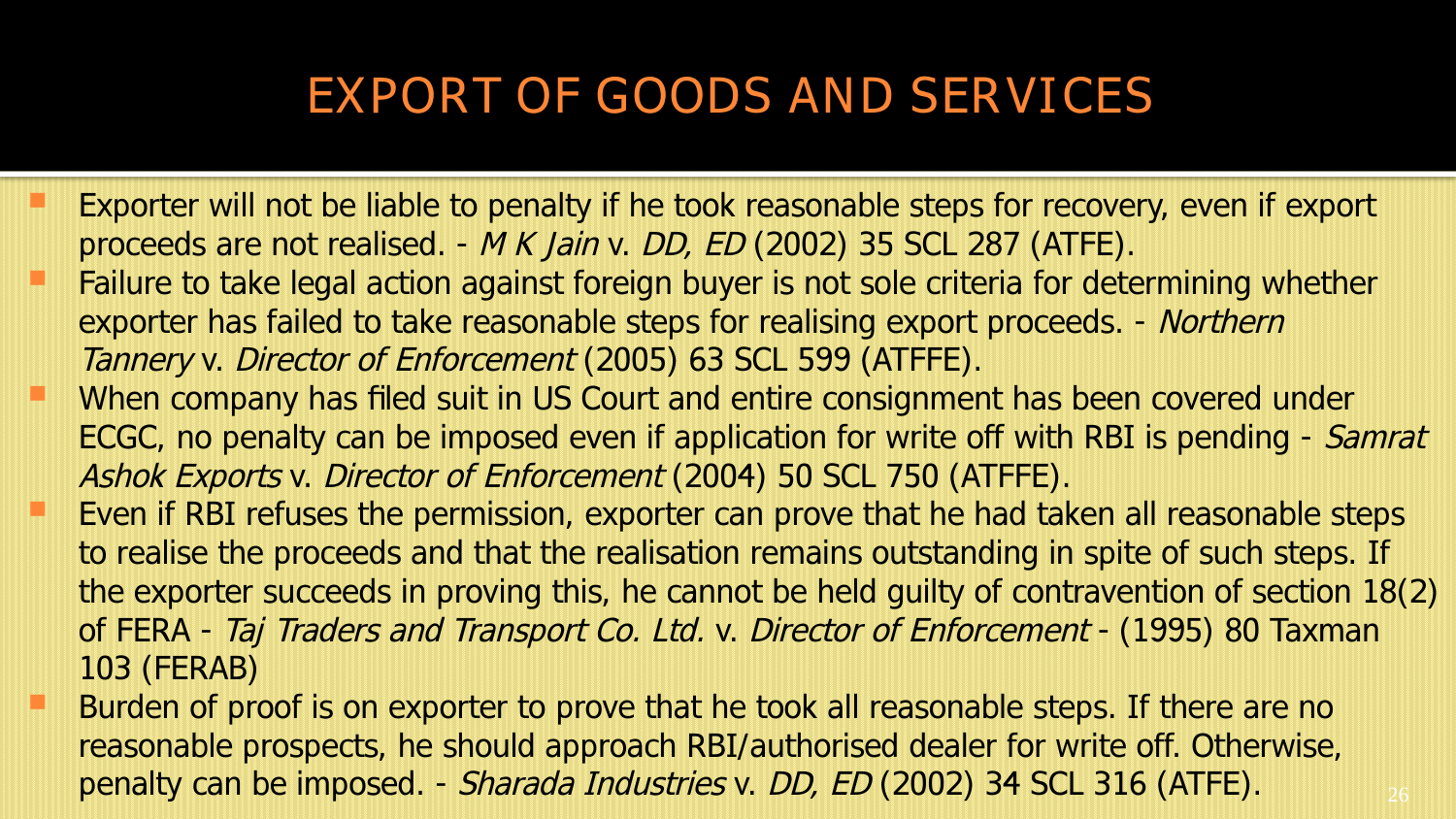

# EXPORT OF GOODS AND SERVICES
Exporter will not be liable to penalty if he took reasonable steps for recovery, even if export proceeds are not realised. - M K Jain v. DD, ED (2002) 35 SCL 287 (ATFE).
Failure to take legal action against foreign buyer is not sole criteria for determining whether exporter has failed to take reasonable steps for realising export proceeds. - Northern Tannery v. Director of Enforcement (2005) 63 SCL 599 (ATFFE).
When company has filed suit in US Court and entire consignment has been covered under ECGC, no penalty can be imposed even if application for write off with RBI is pending - Samrat Ashok Exports v. Director of Enforcement (2004) 50 SCL 750 (ATFFE).
Even if RBI refuses the permission, exporter can prove that he had taken all reasonable steps to realise the proceeds and that the realisation remains outstanding in spite of such steps. If the exporter succeeds in proving this, he cannot be held guilty of contravention of section 18(2) of FERA - Taj Traders and Transport Co. Ltd. v. Director of Enforcement - (1995) 80 Taxman 103 (FERAB)
Burden of proof is on exporter to prove that he took all reasonable steps. If there are no reasonable prospects, he should approach RBI/authorised dealer for write off. Otherwise, penalty can be imposed. - Sharada Industries v. DD, ED (2002) 34 SCL 316 (ATFE).

26